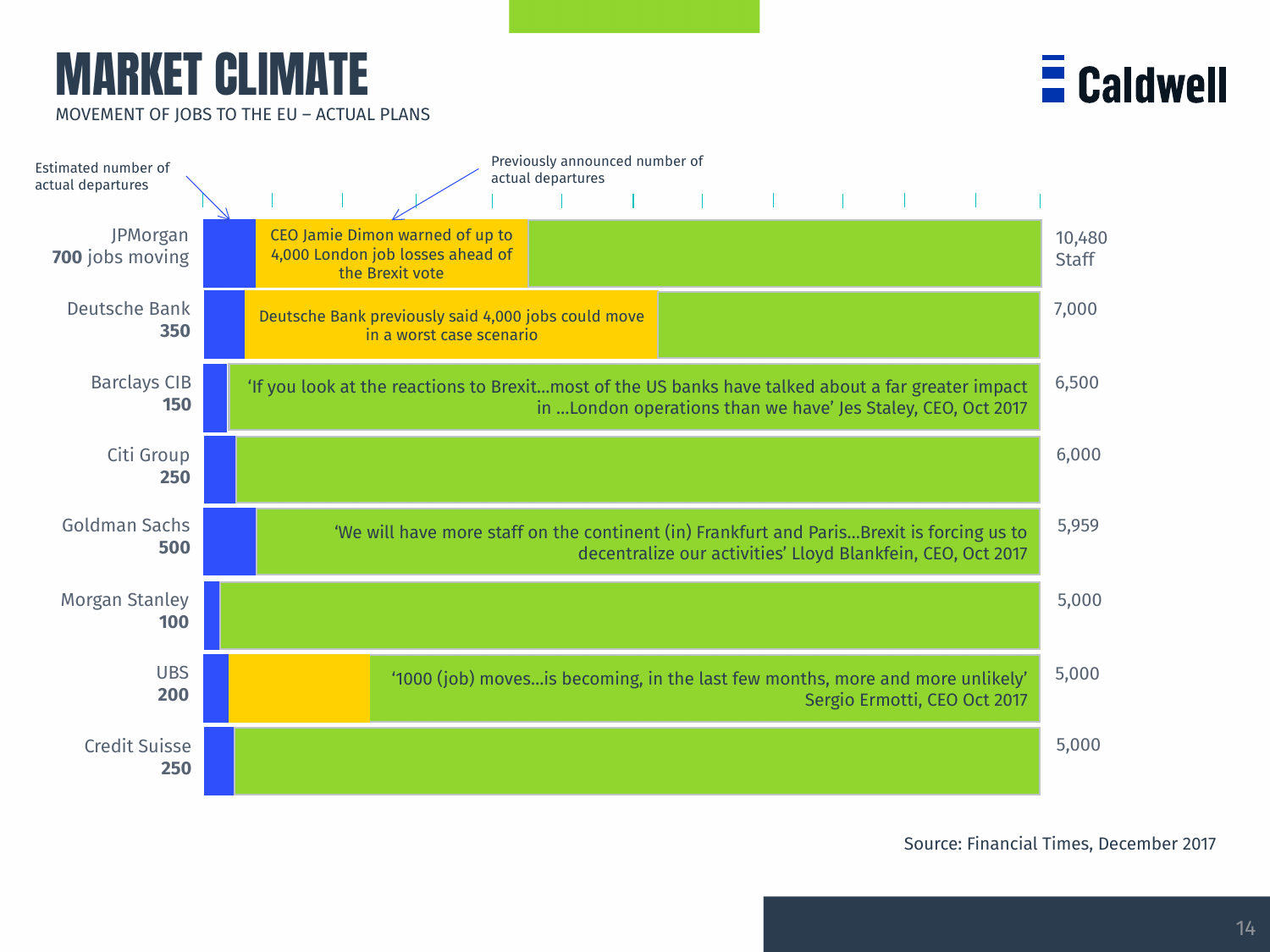

# Market Climate Movement of Jobs to the EU – Actual Plans
Previously announced number of
actual departures
Estimated number of
actual departures
JPMorgan
700 jobs moving
10,480
Staff

CEO Jamie Dimon warned of up to 4,000 London job losses ahead of the Brexit vote

Deutsche Bank
350

7,000

Deutsche Bank previously said 4,000 jobs could move in a worst case scenario

Barclays CIB
150

‘If you look at the reactions to Brexit…most of the US banks have talked about a far greater impact in …London operations than we have’ Jes Staley, CEO, Oct 2017
6,500

6,000

Citi Group
250

Goldman Sachs
500

5,959

‘We will have more staff on the continent (in) Frankfurt and Paris…Brexit is forcing us to decentralize our activities’ Lloyd Blankfein, CEO, Oct 2017
Morgan Stanley
100

5,000

UBS
200

5,000

‘1000 (job) moves…is becoming, in the last few months, more and more unlikely’
Sergio Ermotti, CEO Oct 2017

5,000

Credit Suisse
250

Source: Financial Times, December 2017